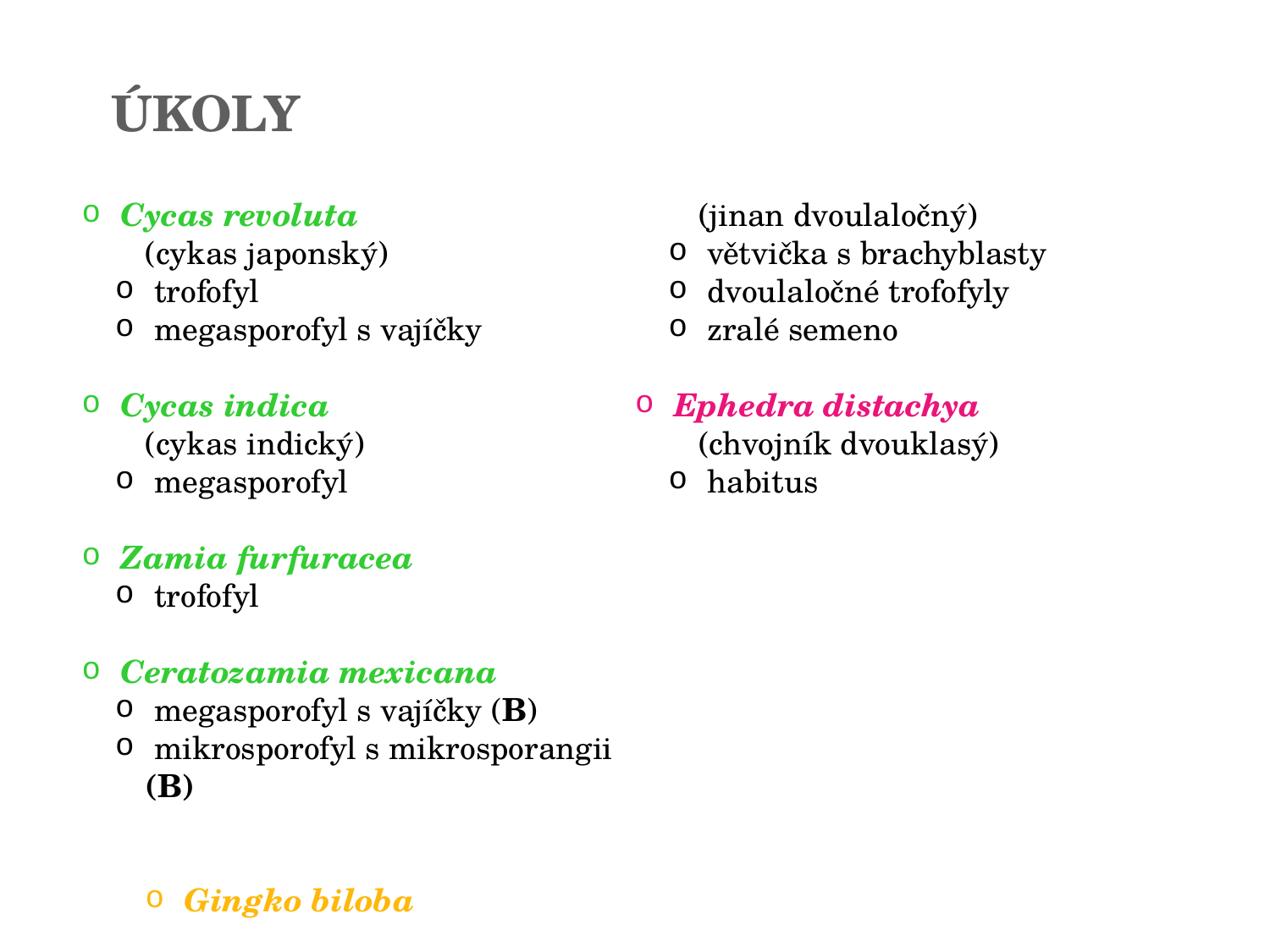

Úkoly
 Cycas revoluta
(cykas japonský)
 trofofyl
 megasporofyl s vajíčky

 Cycas indica
(cykas indický)
 megasporofyl

 Zamia furfuracea
 trofofyl

 Ceratozamia mexicana
 megasporofyl s vajíčky (B)
 mikrosporofyl s mikrosporangii (B)

 Gingko biloba
(jinan dvoulaločný)
 větvička s brachyblasty
 dvoulaločné trofofyly
 zralé semeno

 Ephedra distachya
(chvojník dvouklasý)
 habitus